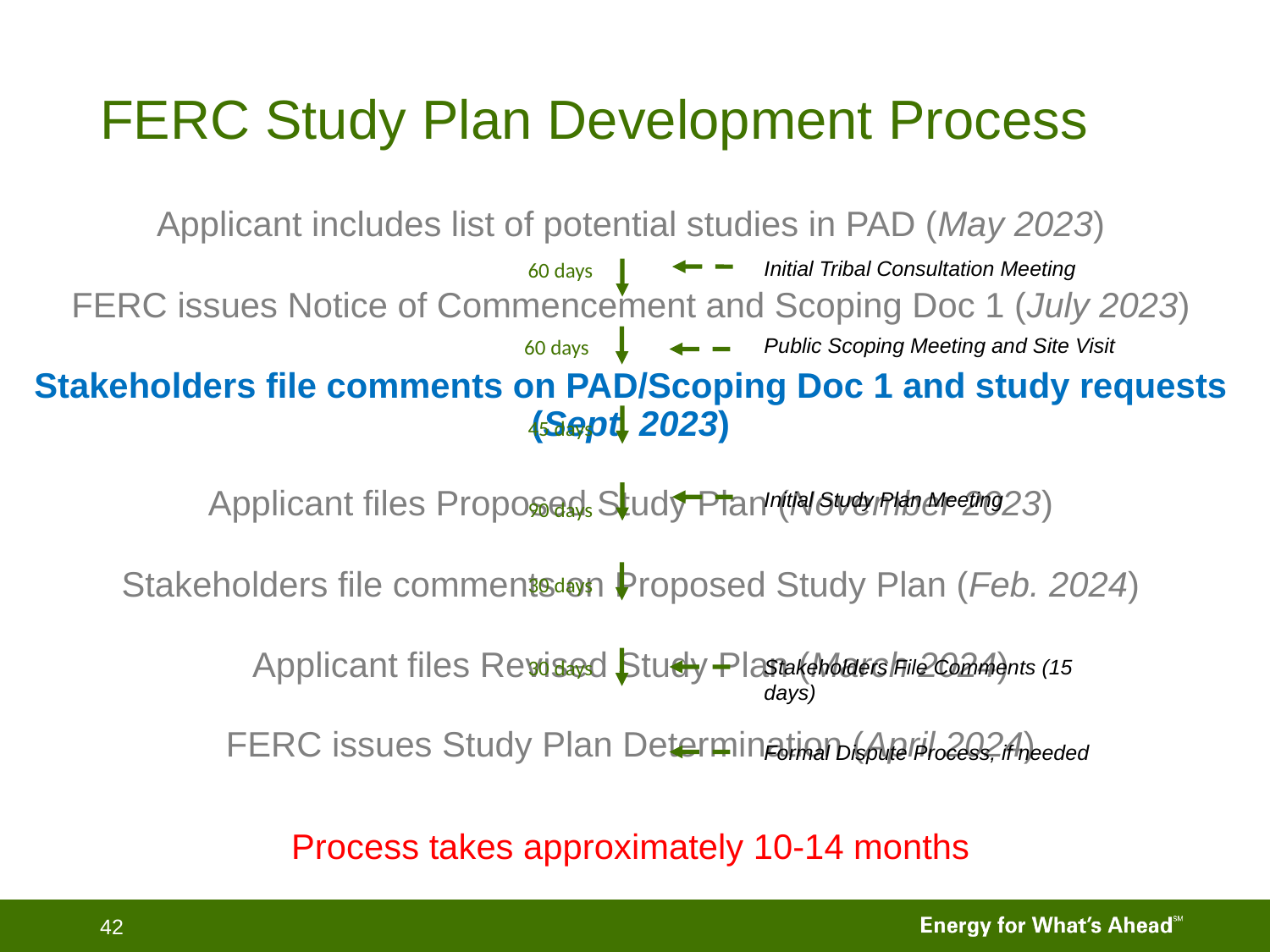

# FERC Study Plan Development Process
Applicant includes list of potential studies in PAD (May 2023)
FERC issues Notice of Commencement and Scoping Doc 1 (July 2023)
Stakeholders file comments on PAD/Scoping Doc 1 and study requests (Sept. 2023)
Applicant files Proposed Study Plan (November 2023)
Stakeholders file comments on Proposed Study Plan (Feb. 2024)
Applicant files Revised Study Plan (March 2024)
FERC issues Study Plan Determination (April 2024)
Process takes approximately 10-14 months

Initial Tribal Consultation Meeting
60 days

Public Scoping Meeting and Site Visit
60 days

45 days
Initial Study Plan Meeting

90 days

30 days
Stakeholders File Comments (15 days)
30 days

Formal Dispute Process, if needed

42